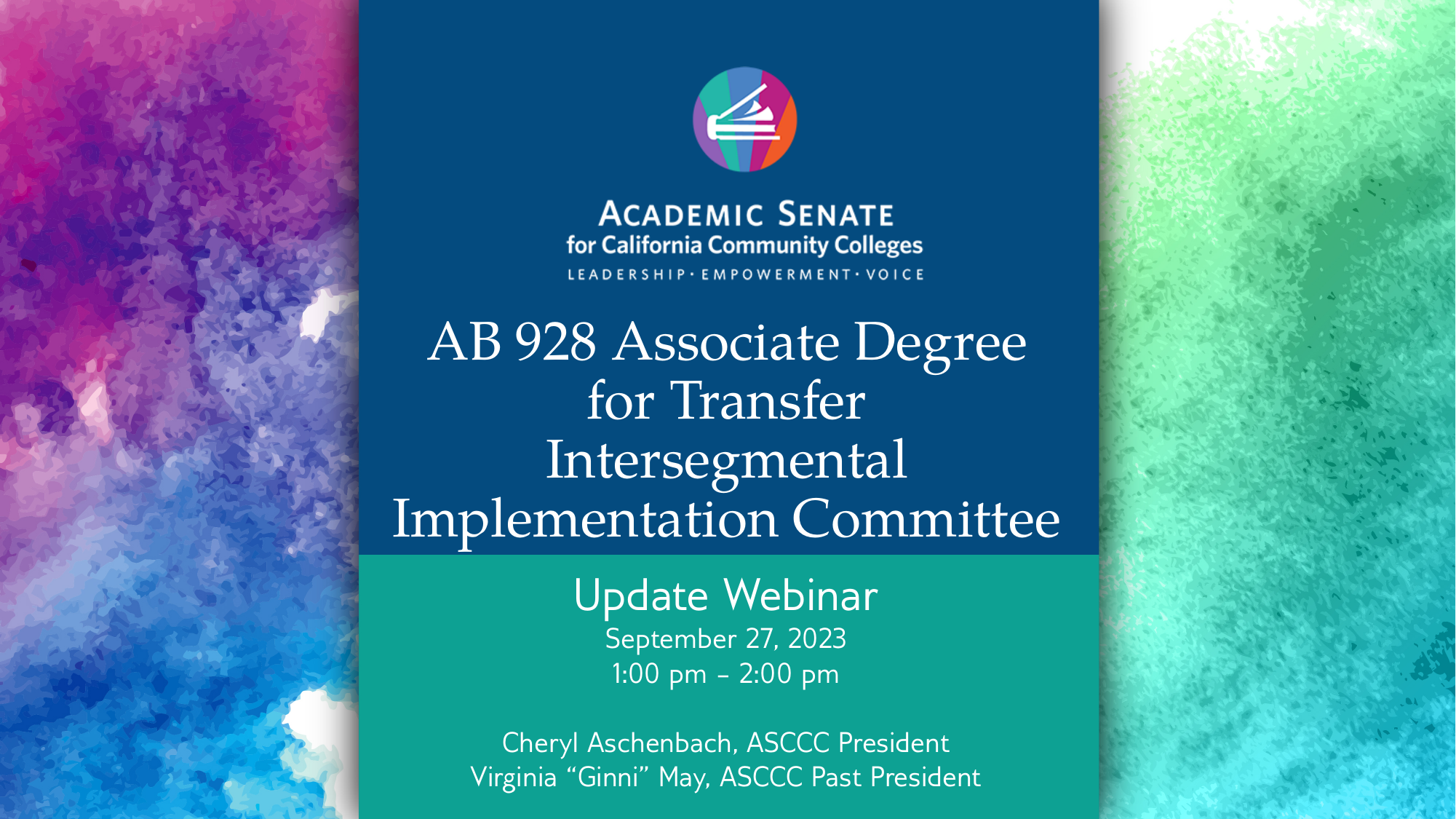

# AB 928 Associate Degree for Transfer Intersegmental Implementation Committee
Update Webinar
September 27, 2023
1:00 pm – 2:00 pm

Cheryl Aschenbach, ASCCC President
Virginia “Ginni” May, ASCCC Past President